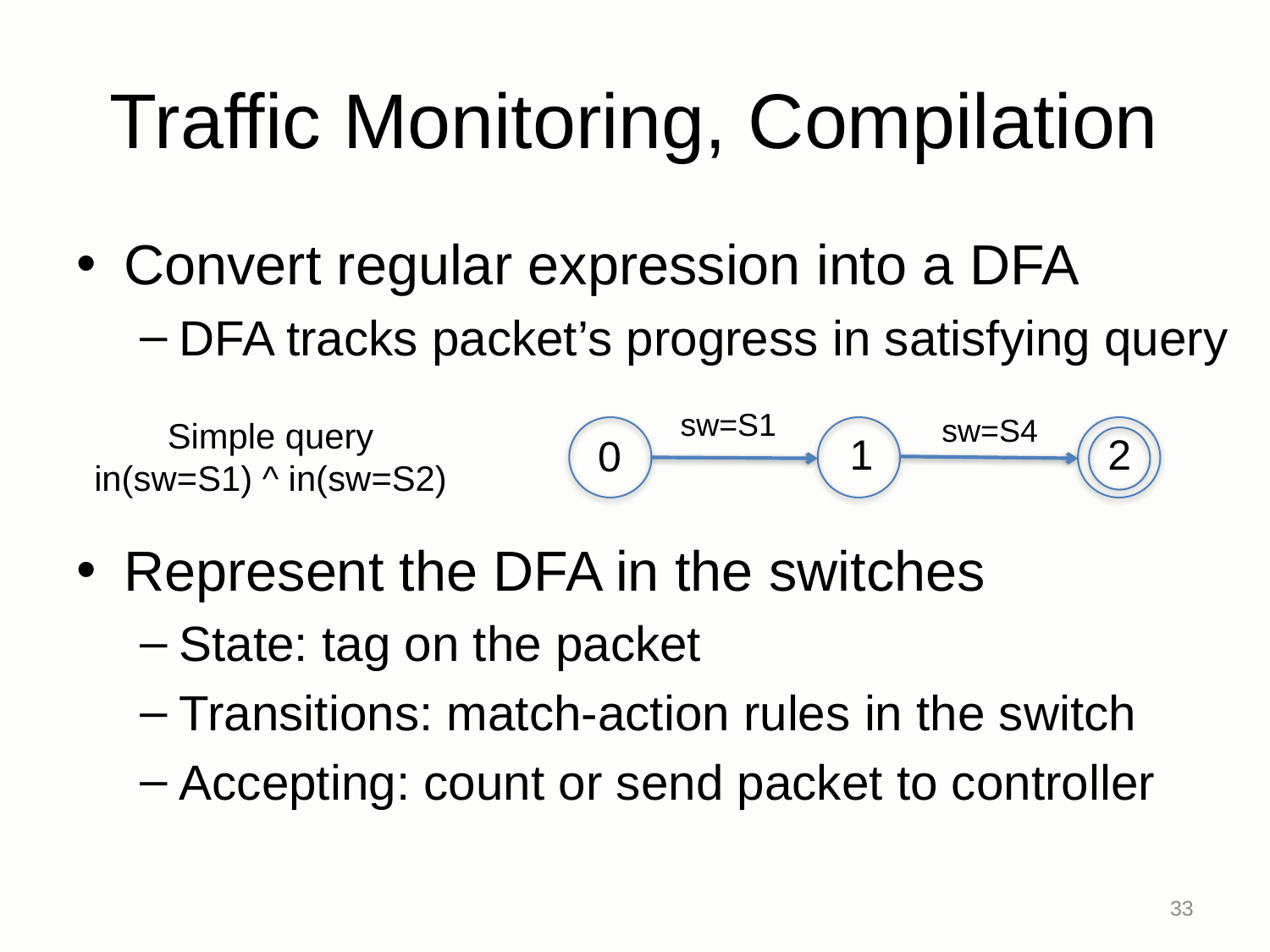

# Traffic Monitoring, Compilation
Convert regular expression into a DFA
DFA tracks packet’s progress in satisfying query

Represent the DFA in the switches
State: tag on the packet
Transitions: match-action rules in the switch
Accepting: count or send packet to controller
sw=S1
sw=S4
Simple query
in(sw=S1) ^ in(sw=S2)

2
1
0

33